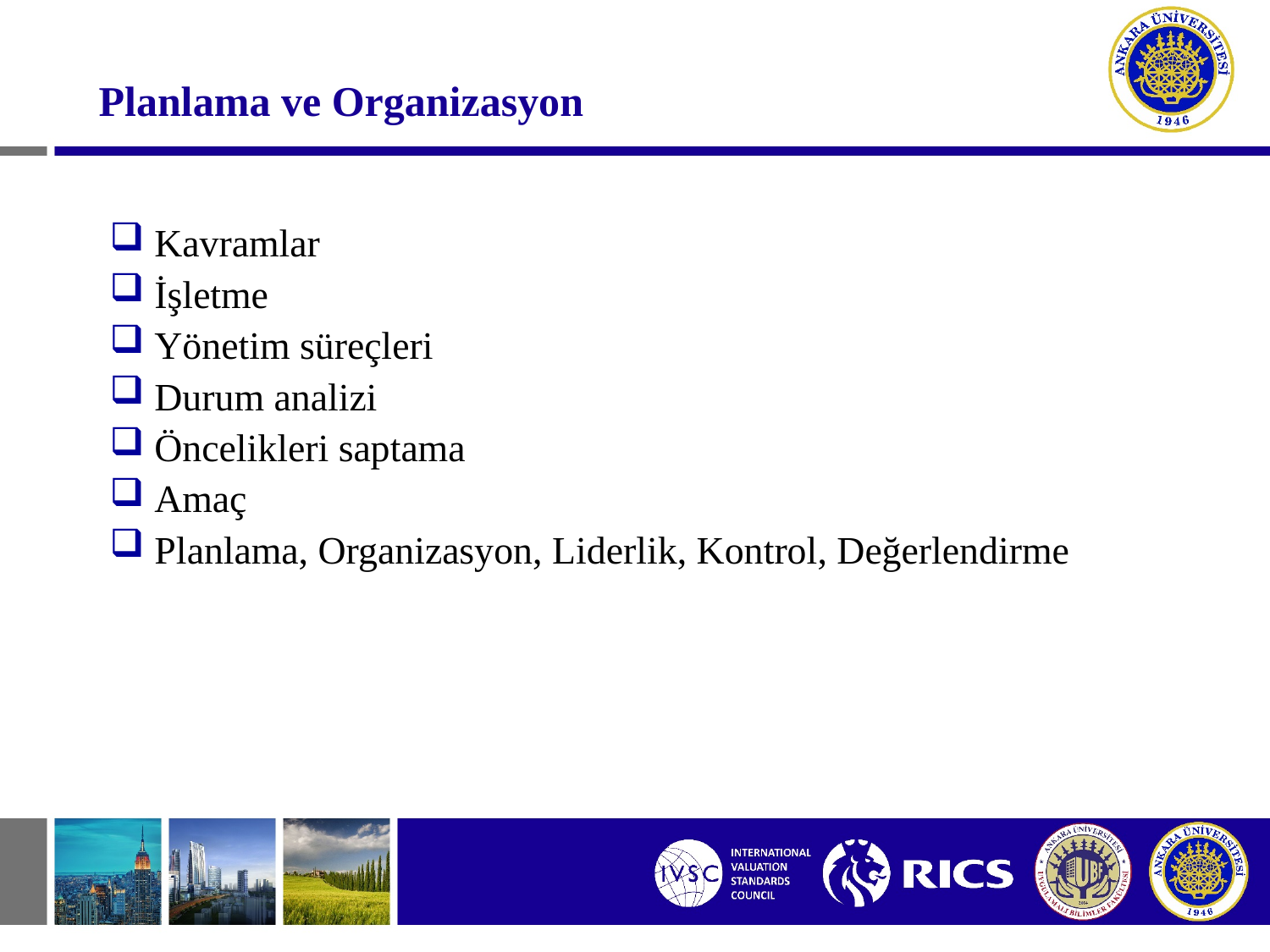

#
Planlama ve Organizasyon
 Kavramlar
 İşletme
 Yönetim süreçleri
 Durum analizi
 Öncelikleri saptama
 Amaç
 Planlama, Organizasyon, Liderlik, Kontrol, Değerlendirme